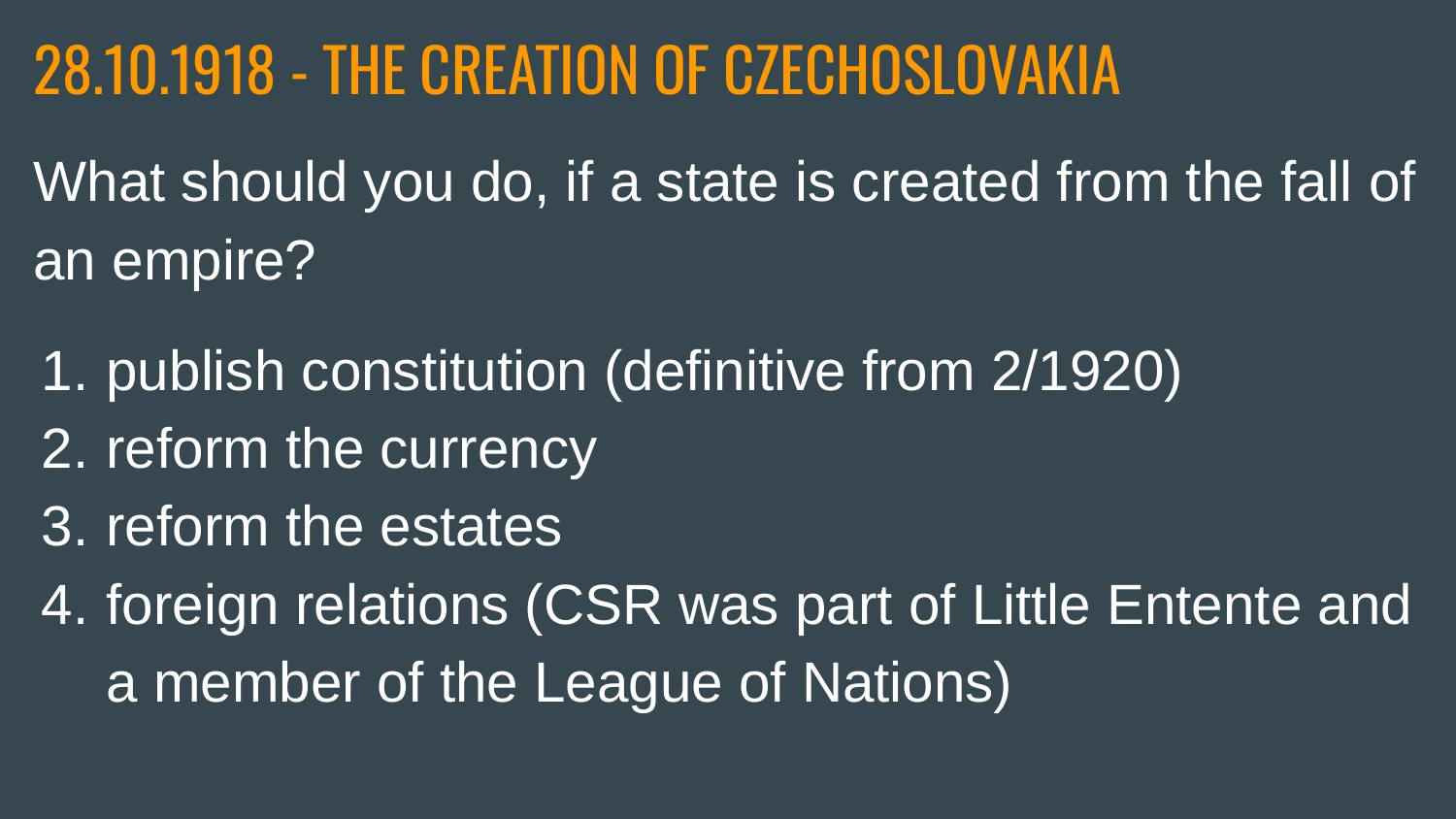

# 28.10.1918 - THE CREATION OF CZECHOSLOVAKIA

What should you do, if a state is created from the fall of an empire?
publish constitution (definitive from 2/1920)
reform the currency
reform the estates
foreign relations (CSR was part of Little Entente and a member of the League of Nations)